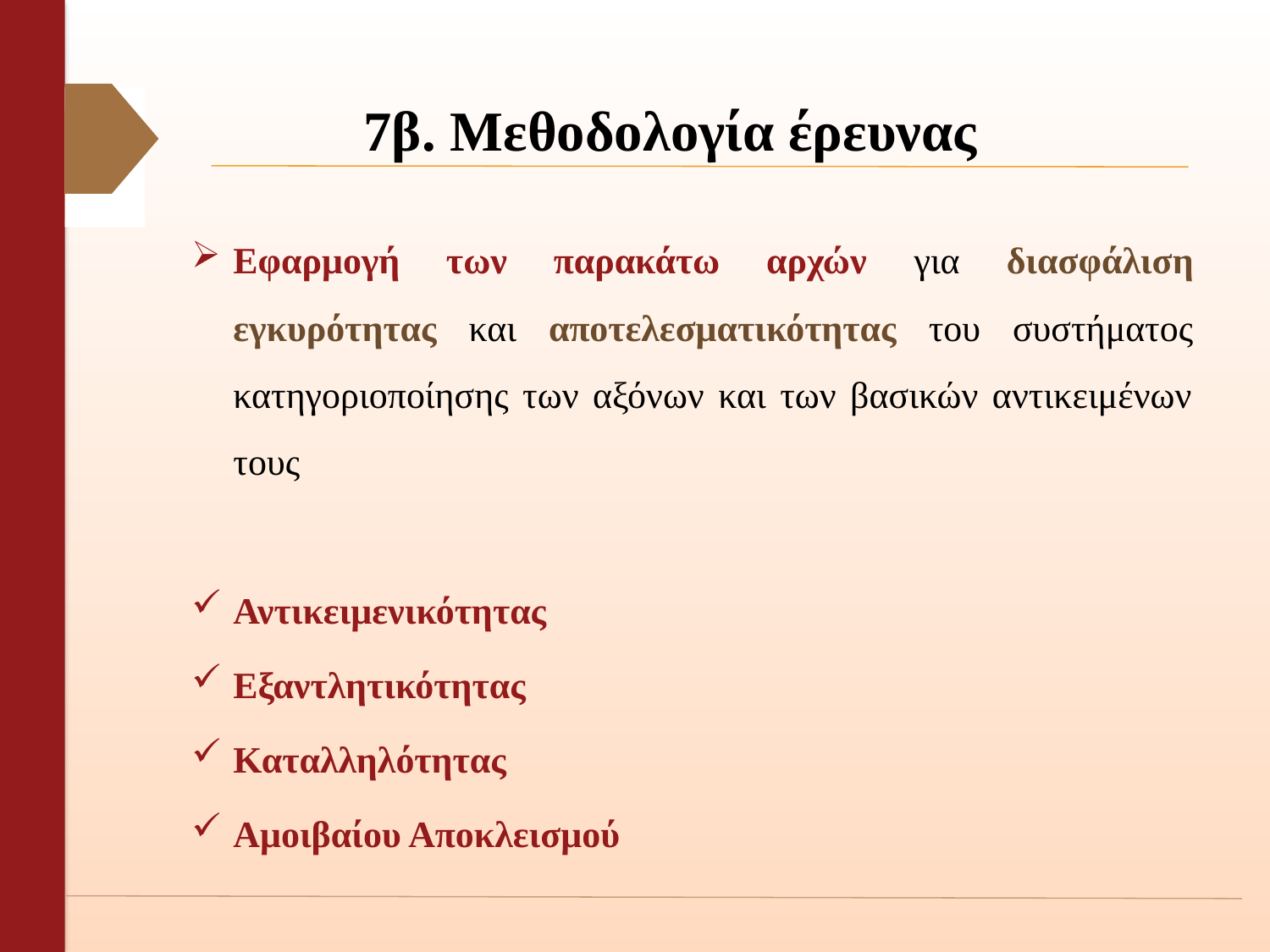

# 7β. Μεθοδολογία έρευνας

Εφαρμογή των παρακάτω αρχών για διασφάλιση εγκυρότητας και αποτελεσματικότητας του συστήματος κατηγοριοποίησης των αξόνων και των βασικών αντικειμένων τους

Αντικειμενικότητας
Εξαντλητικότητας
Καταλληλότητας
Αμοιβαίου Αποκλεισμού